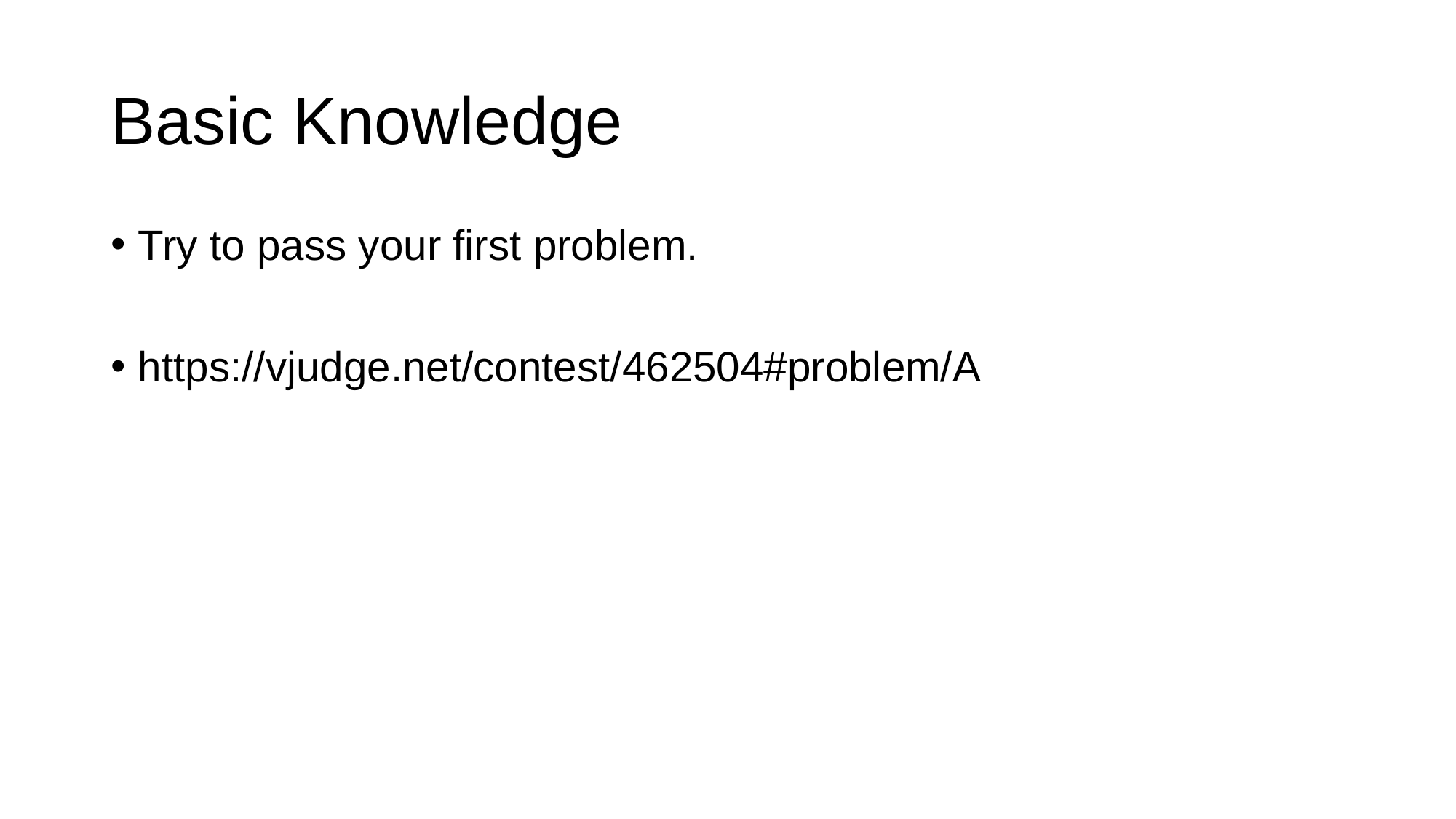

# Basic Knowledge
Try to pass your first problem.

https://vjudge.net/contest/462504#problem/A